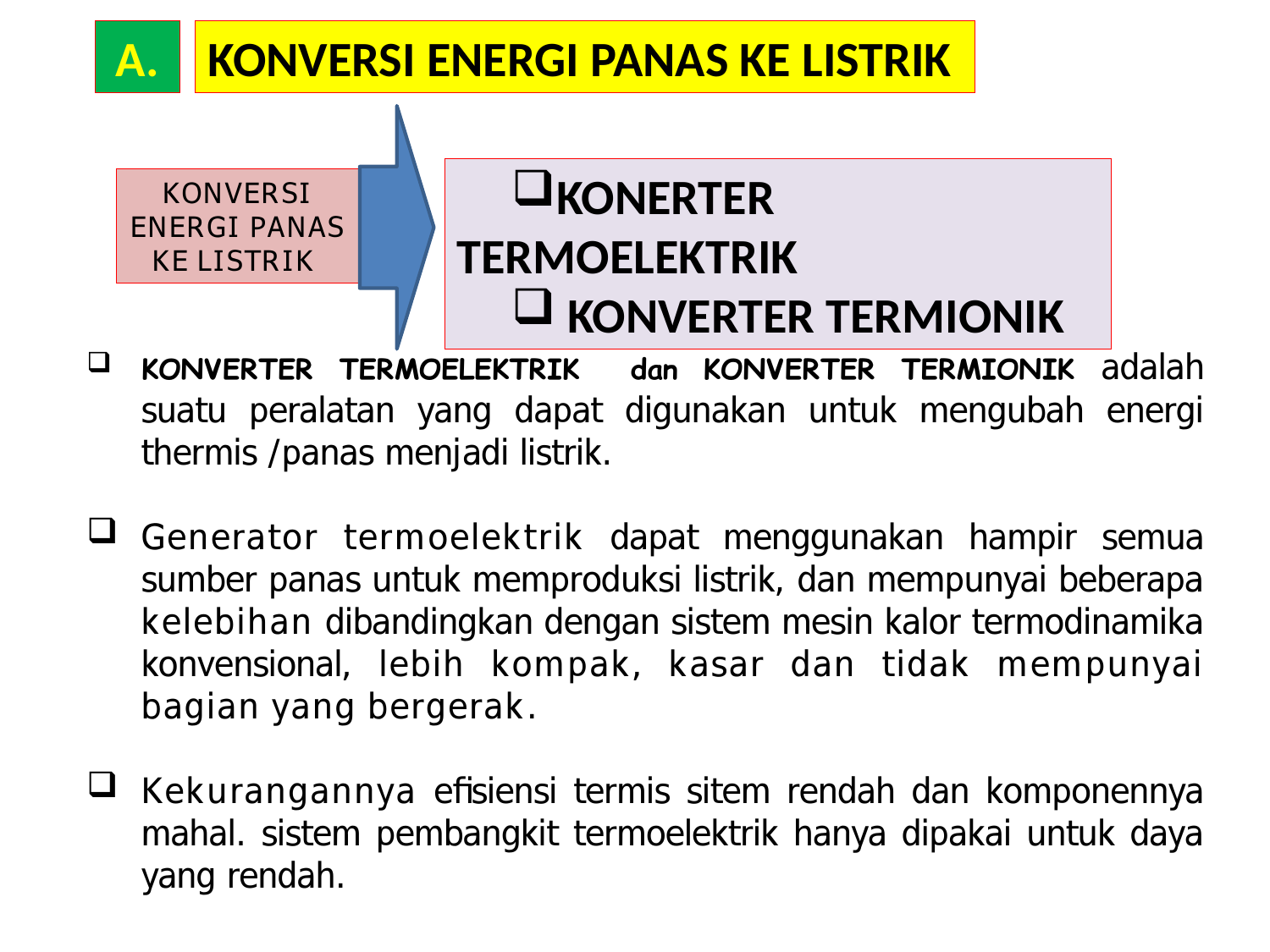

A.
KONVERSI ENERGI PANAS KE LISTRIK

KONERTER TERMOELEKTRIK
 KONVERTER TERMIONIK
KONVERSI ENERGI PANAS KE LISTRIK
KONVERTER TERMOELEKTRIK  dan KONVERTER TERMIONIK adalah suatu peralatan yang dapat digunakan untuk mengubah energi thermis /panas menjadi listrik.

Generator termoelektrik dapat menggunakan hampir semua sumber panas untuk memproduksi listrik, dan mempunyai beberapa kelebihan dibandingkan dengan sistem mesin kalor termodinamika konvensional, lebih kompak, kasar dan tidak mempunyai bagian yang bergerak.

Kekurangannya efisiensi termis sitem rendah dan komponennya mahal. sistem pembangkit termoelektrik hanya dipakai untuk daya yang rendah.